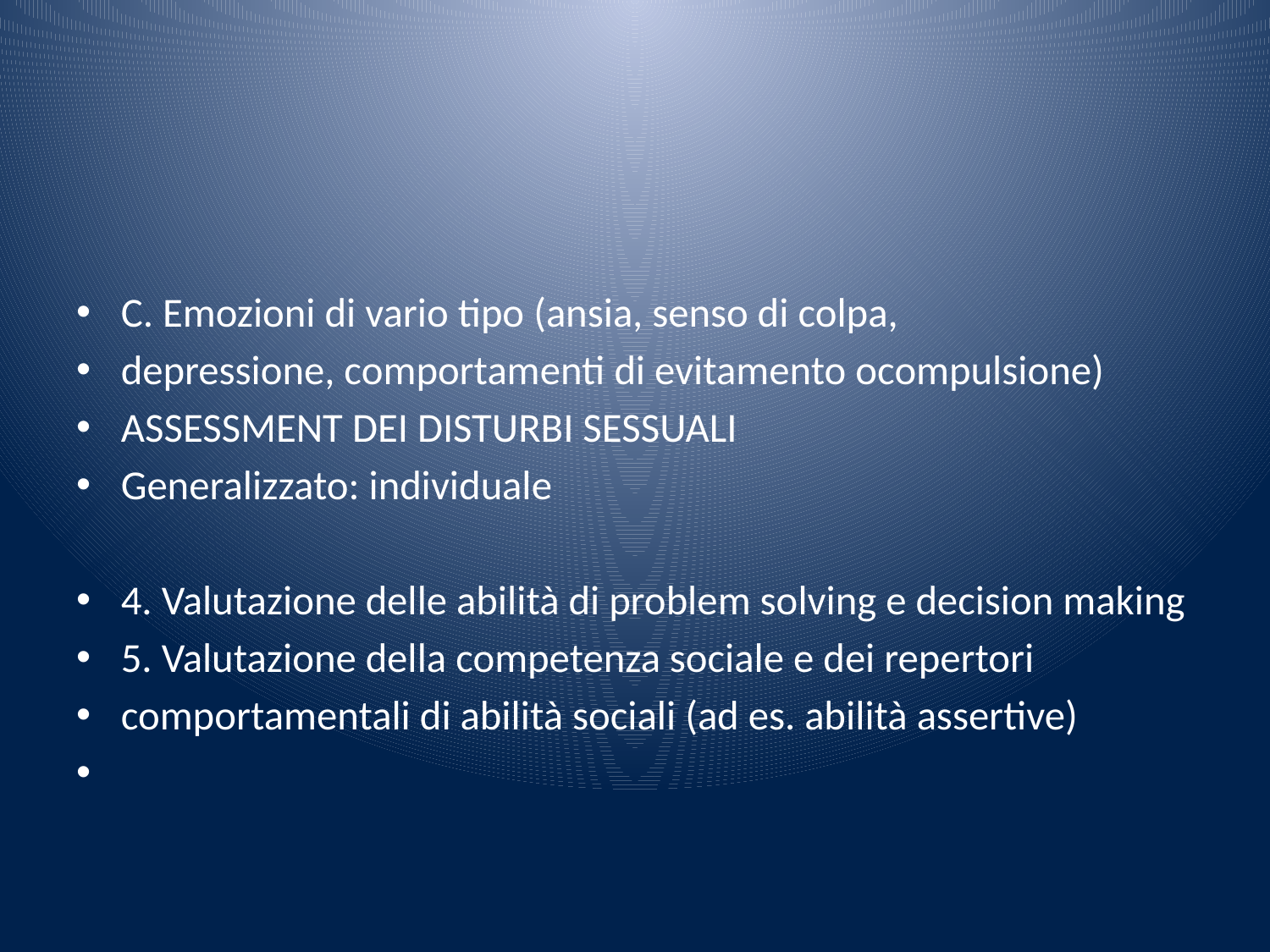

#

C. Emozioni di vario tipo (ansia, senso di colpa,
depressione, comportamenti di evitamento ocompulsione)
ASSESSMENT DEI DISTURBI SESSUALI
Generalizzato: individuale

4. Valutazione delle abilità di problem solving e decision making
5. Valutazione della competenza sociale e dei repertori
comportamentali di abilità sociali (ad es. abilità assertive)